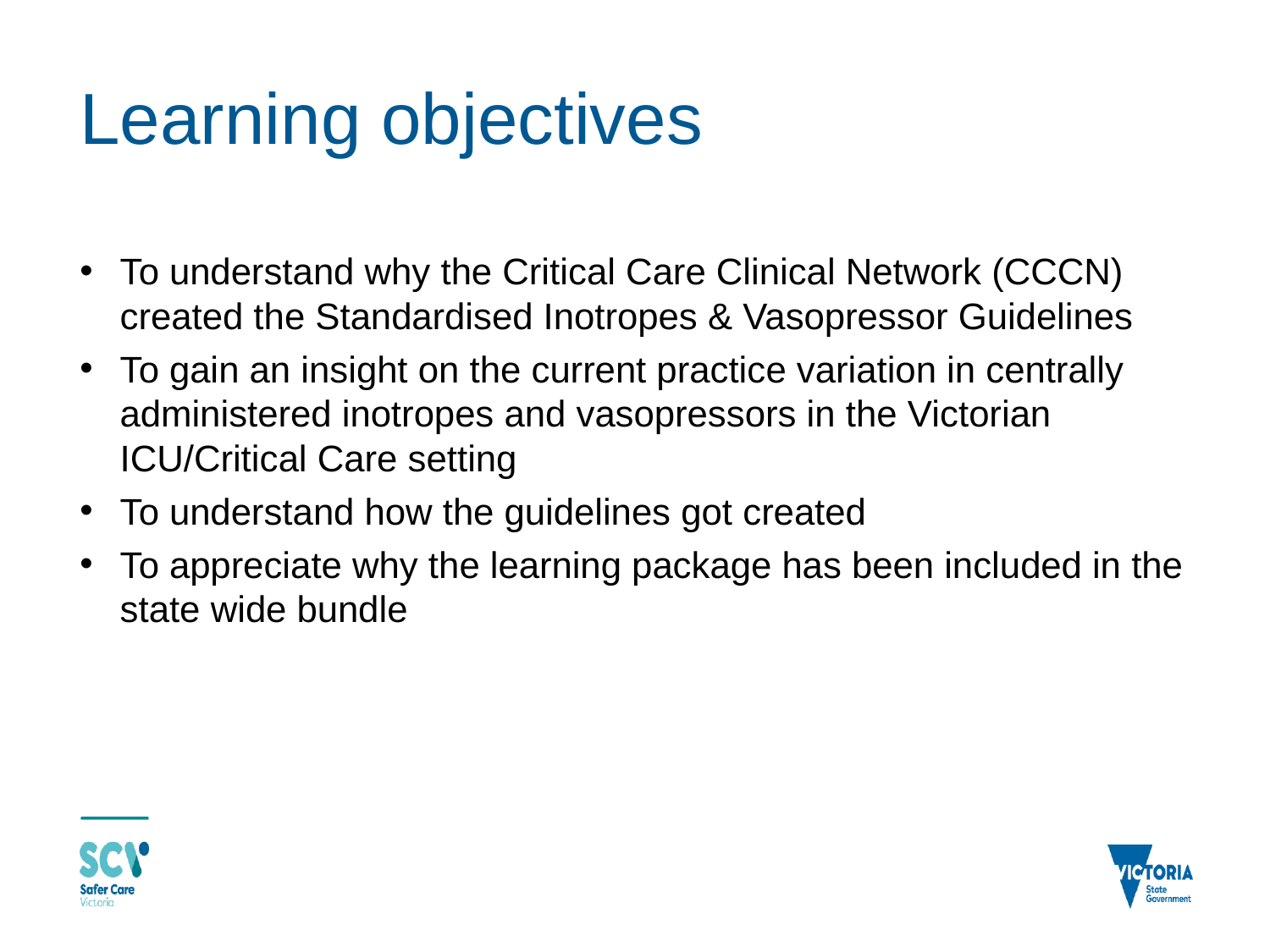

# Learning objectives
To understand why the Critical Care Clinical Network (CCCN) created the Standardised Inotropes & Vasopressor Guidelines
To gain an insight on the current practice variation in centrally administered inotropes and vasopressors in the Victorian ICU/Critical Care setting
To understand how the guidelines got created
To appreciate why the learning package has been included in the state wide bundle